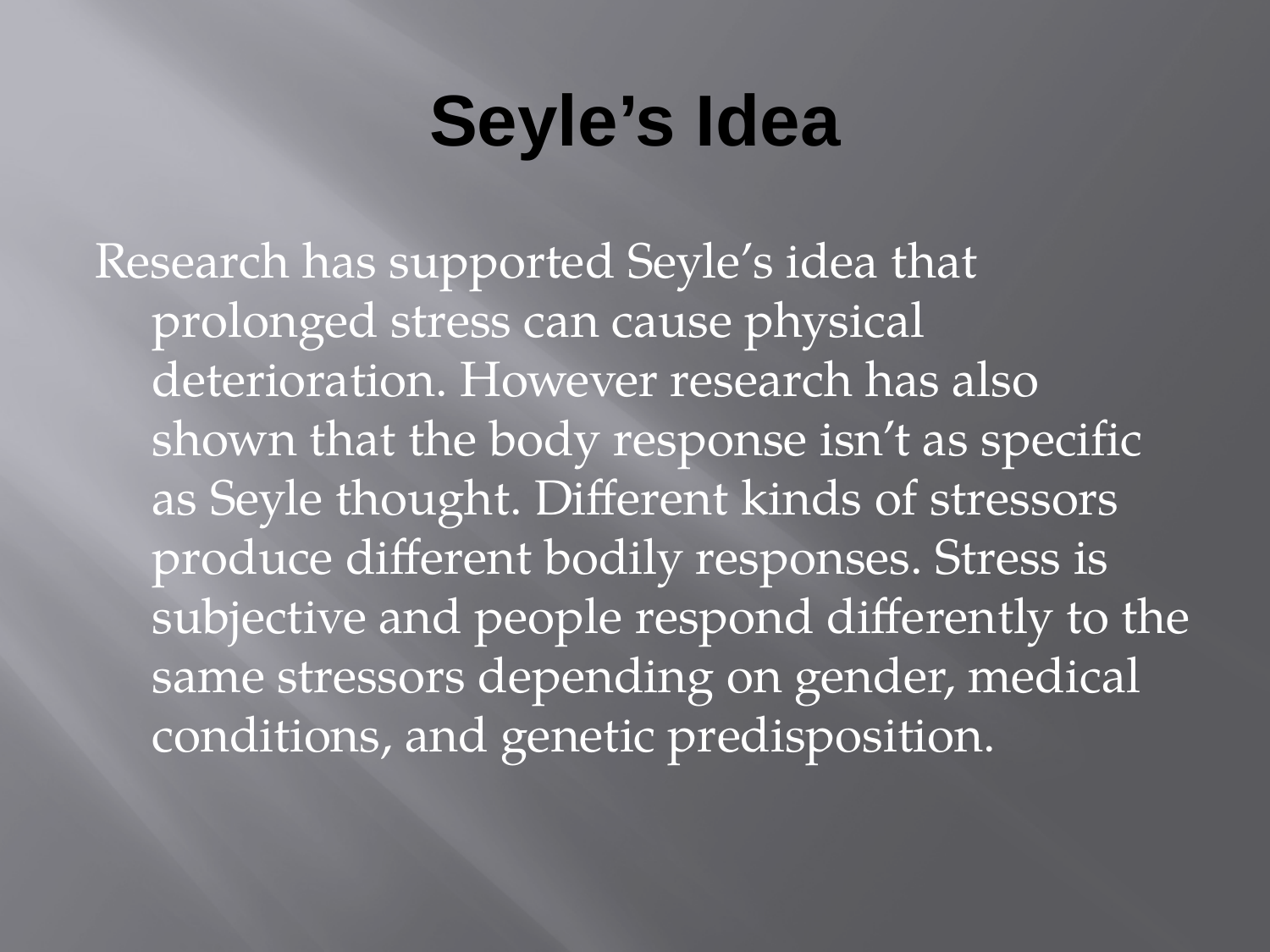

# Seyle’s Idea
Research has supported Seyle’s idea that prolonged stress can cause physical deterioration. However research has also shown that the body response isn’t as specific as Seyle thought. Different kinds of stressors produce different bodily responses. Stress is subjective and people respond differently to the same stressors depending on gender, medical conditions, and genetic predisposition.